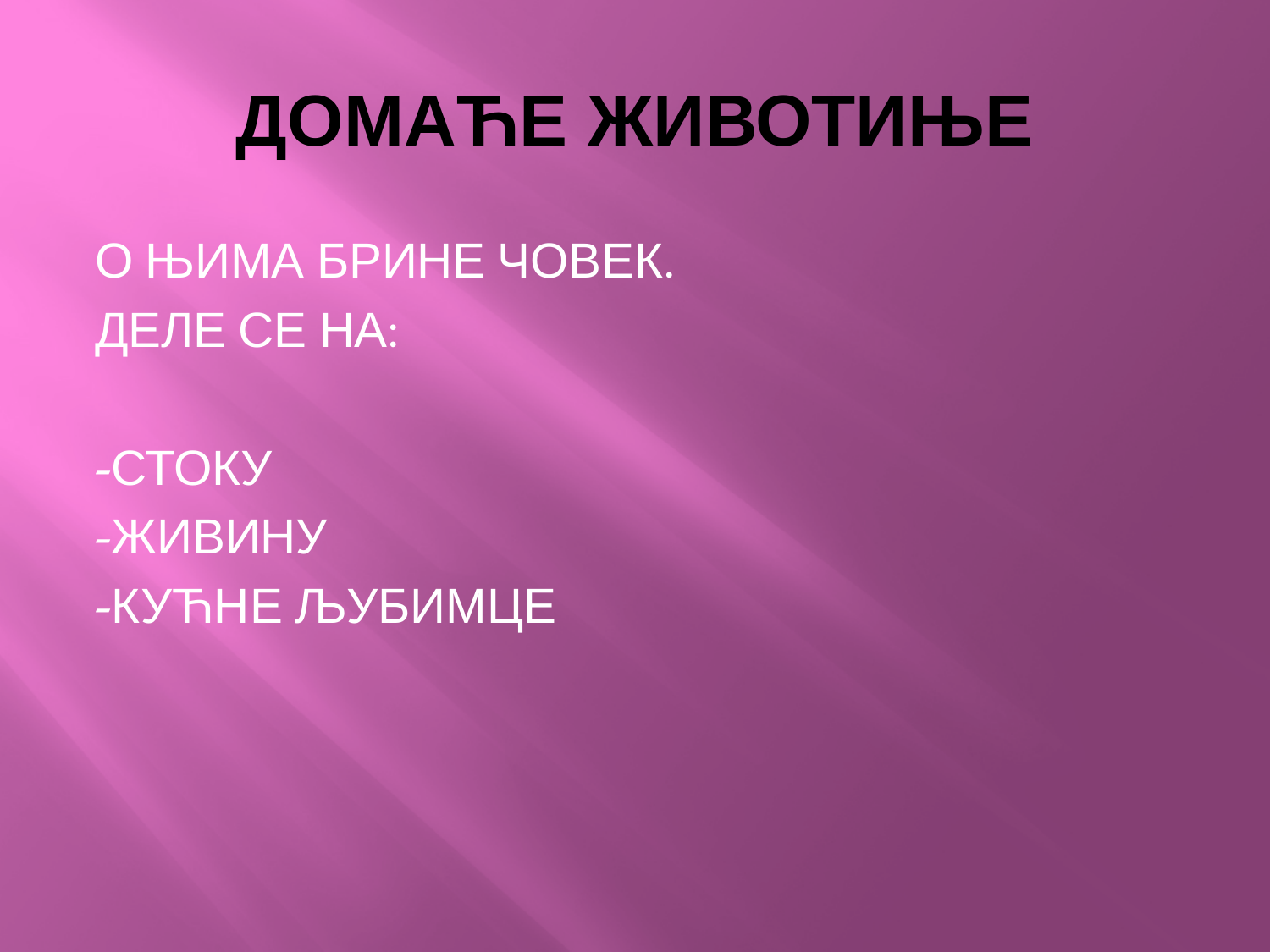

# ДОМАЋЕ ЖИВОТИЊЕ
О ЊИМА БРИНЕ ЧОВЕК.
ДЕЛЕ СЕ НА:

-СТОКУ
-ЖИВИНУ
-КУЋНЕ ЉУБИМЦЕ